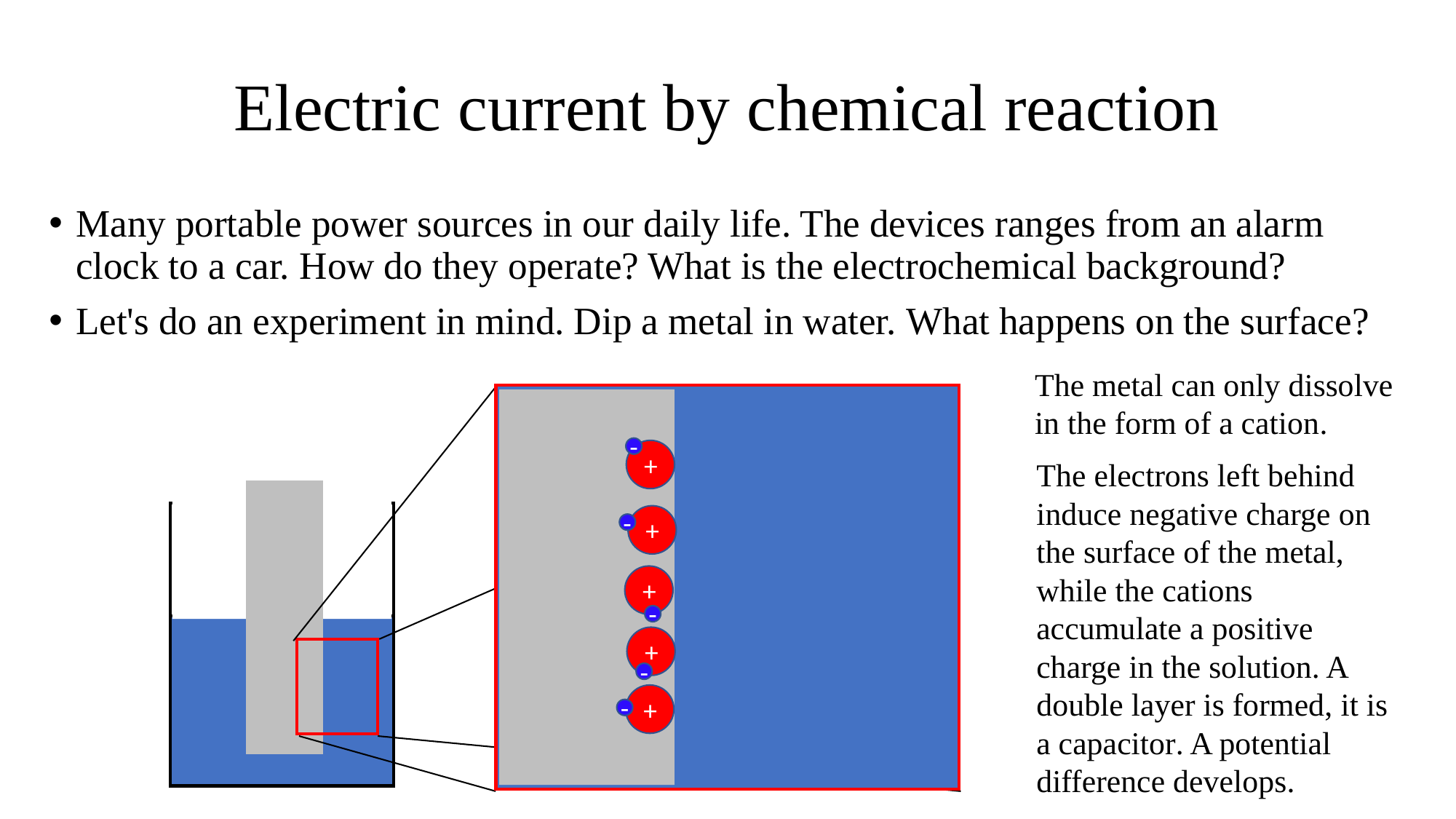

# Electric current by chemical reaction
Many portable power sources in our daily life. The devices ranges from an alarm clock to a car. How do they operate? What is the electrochemical background?
Let's do an experiment in mind. Dip a metal in water. What happens on the surface?
The metal can only dissolve in the form of a cation.

-
+
The electrons left behind induce negative charge on the surface of the metal, while the cations accumulate a positive charge in the solution. A double layer is formed, it is a capacitor. A potential difference develops.

+
-
+
-
+

-
+
-